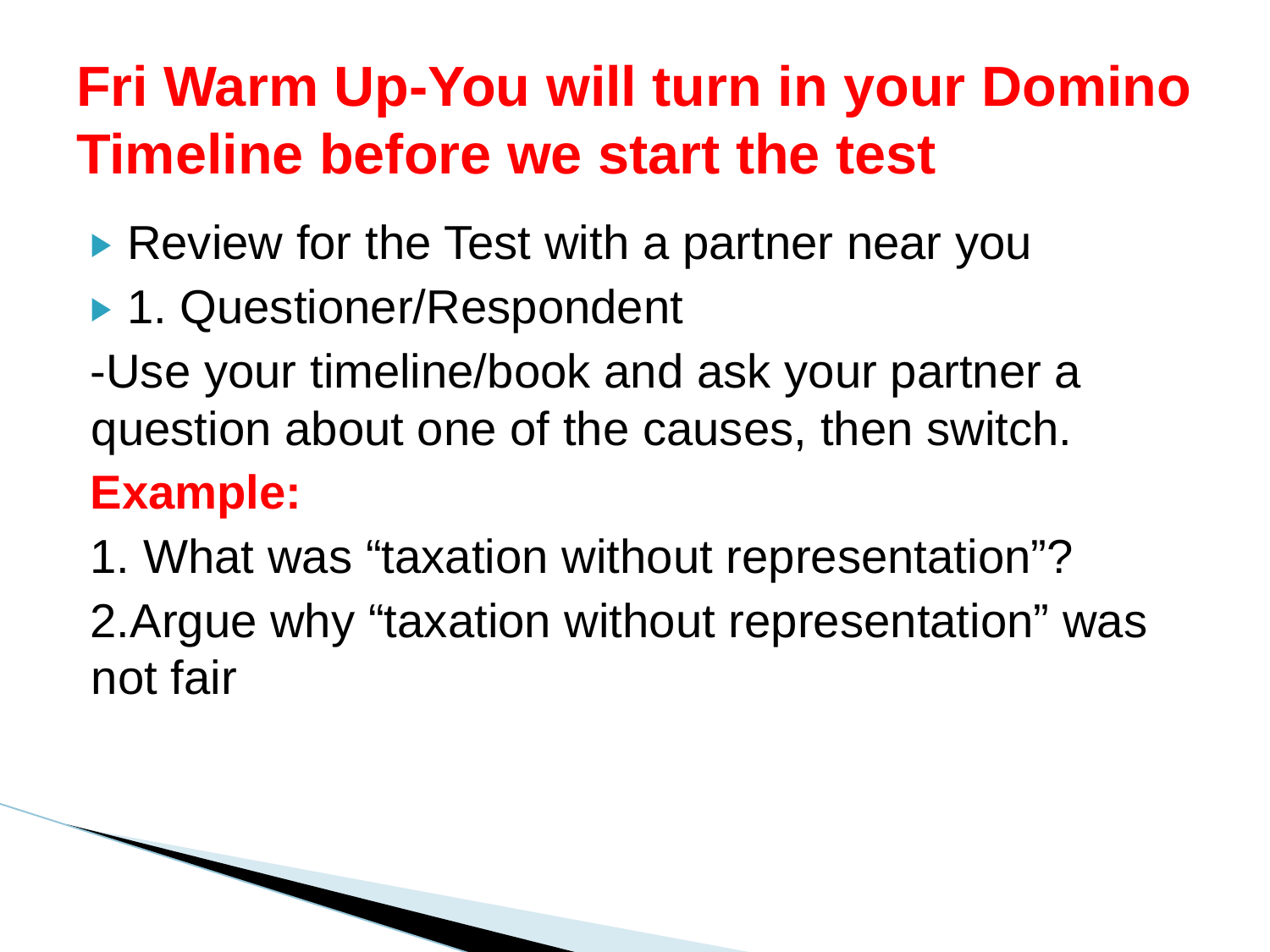

# Fri Warm Up-You will turn in your Domino Timeline before we start the test
Review for the Test with a partner near you
1. Questioner/Respondent
-Use your timeline/book and ask your partner a question about one of the causes, then switch.
Example:
1. What was “taxation without representation”?
2.Argue why “taxation without representation” was not fair